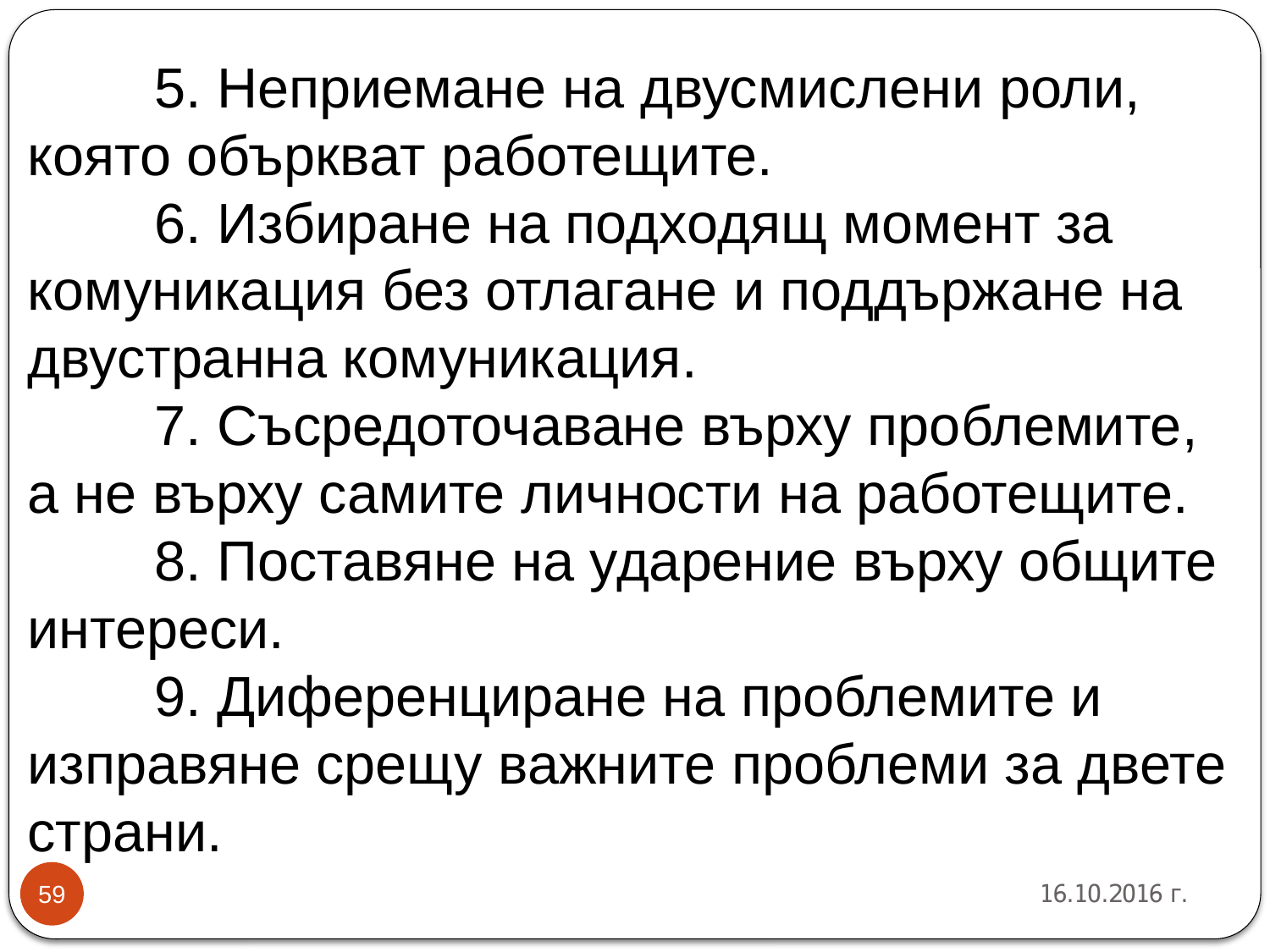

# 5. Неприемане на двусмислени роли, която объркват работещите. 6. Избиране на подходящ момент за комуникация без отлагане и поддържане на двустранна комуникация. 7. Съсредоточаване върху проблемите, а не върху самите личности на работещите. 8. Поставяне на ударение върху общите интереси. 9. Диференциране на проблемите и изправяне срещу важните проблеми за двете страни.
16.10.2016 г.
59